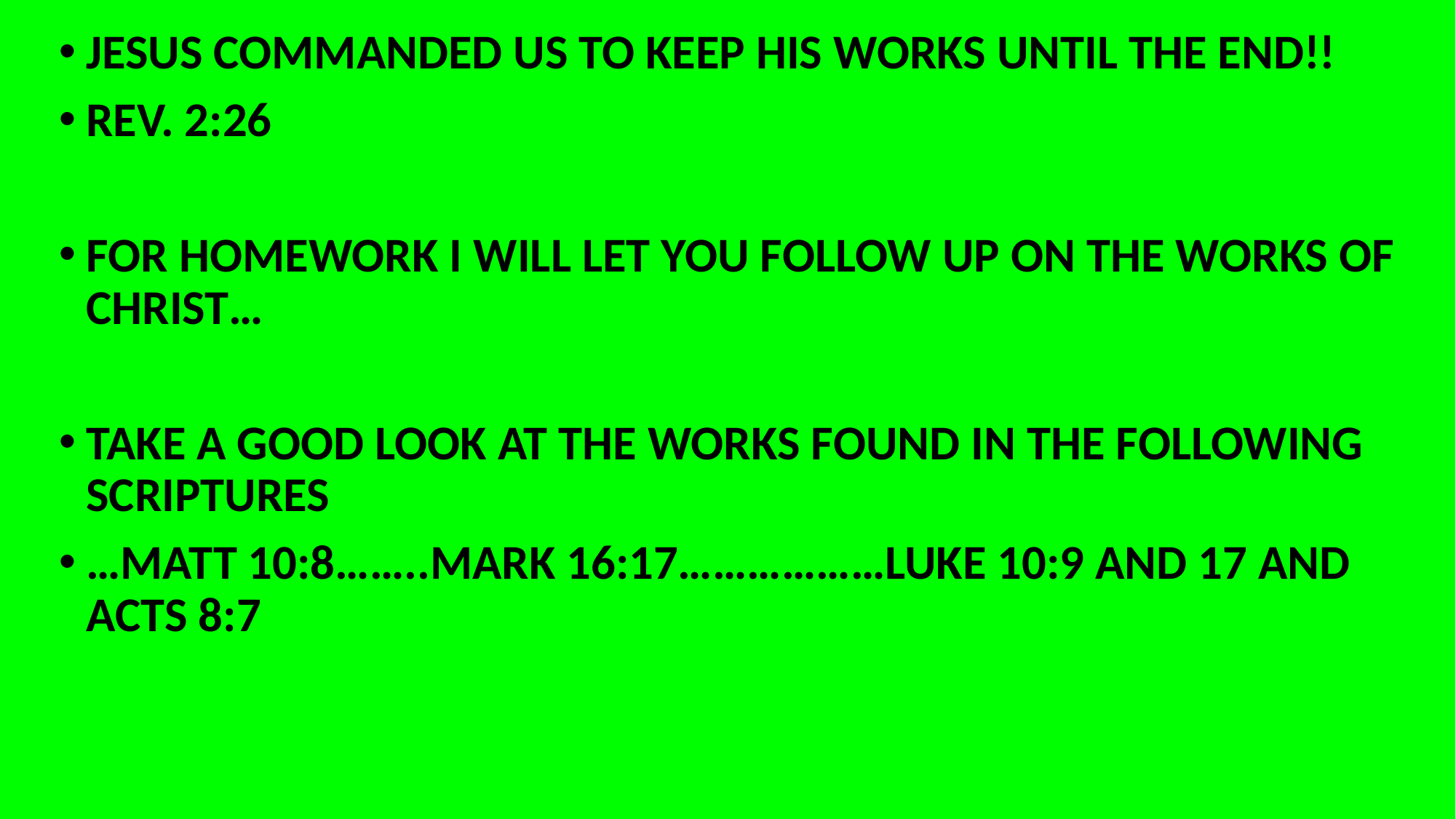

JESUS COMMANDED US TO KEEP HIS WORKS UNTIL THE END!!
REV. 2:26

FOR HOMEWORK I WILL LET YOU FOLLOW UP ON THE WORKS OF CHRIST…

TAKE A GOOD LOOK AT THE WORKS FOUND IN THE FOLLOWING SCRIPTURES
…MATT 10:8……..MARK 16:17………………LUKE 10:9 AND 17 AND ACTS 8:7